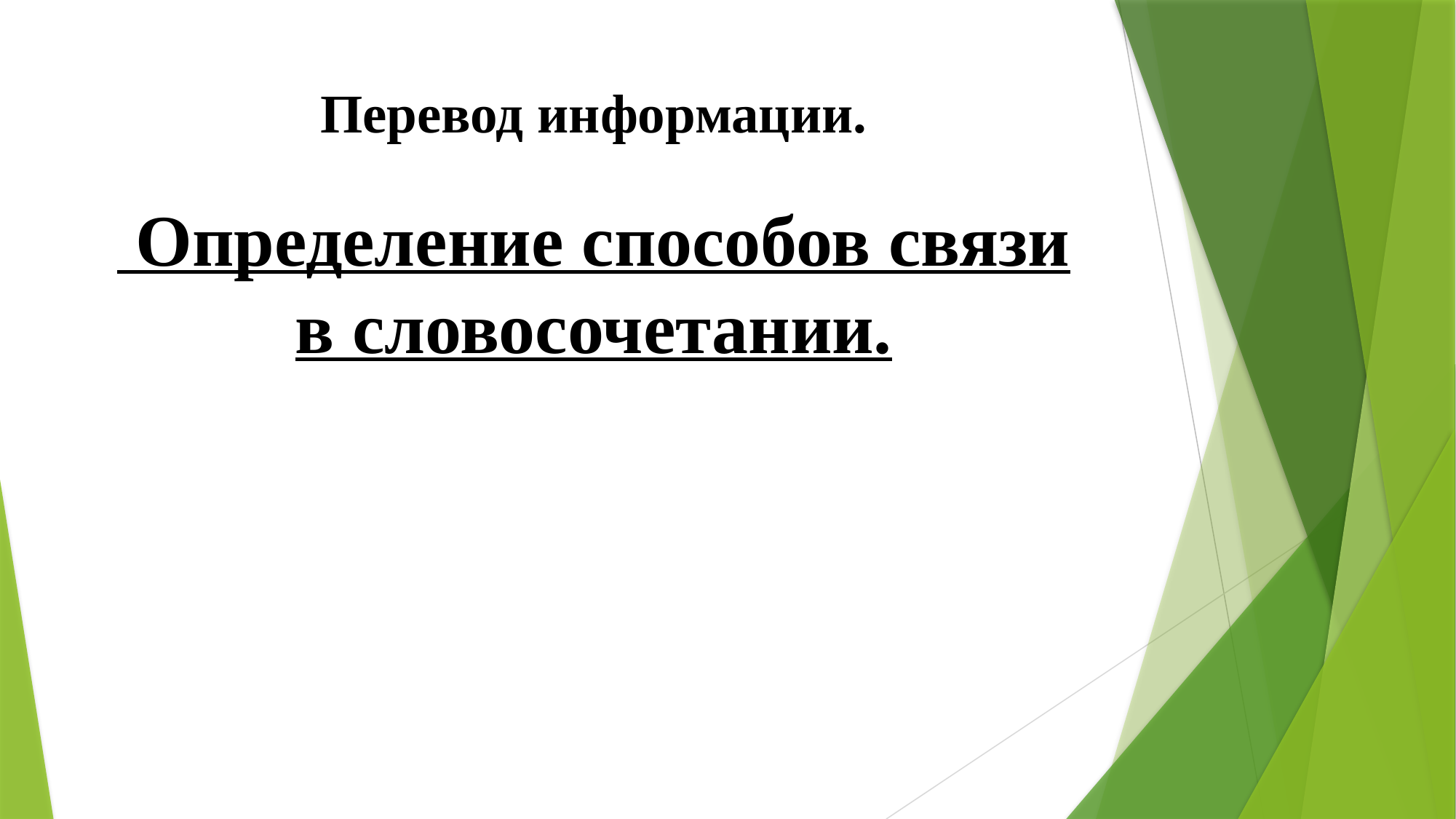

# Перевод информации.
 Определение способов связи в словосочетании.